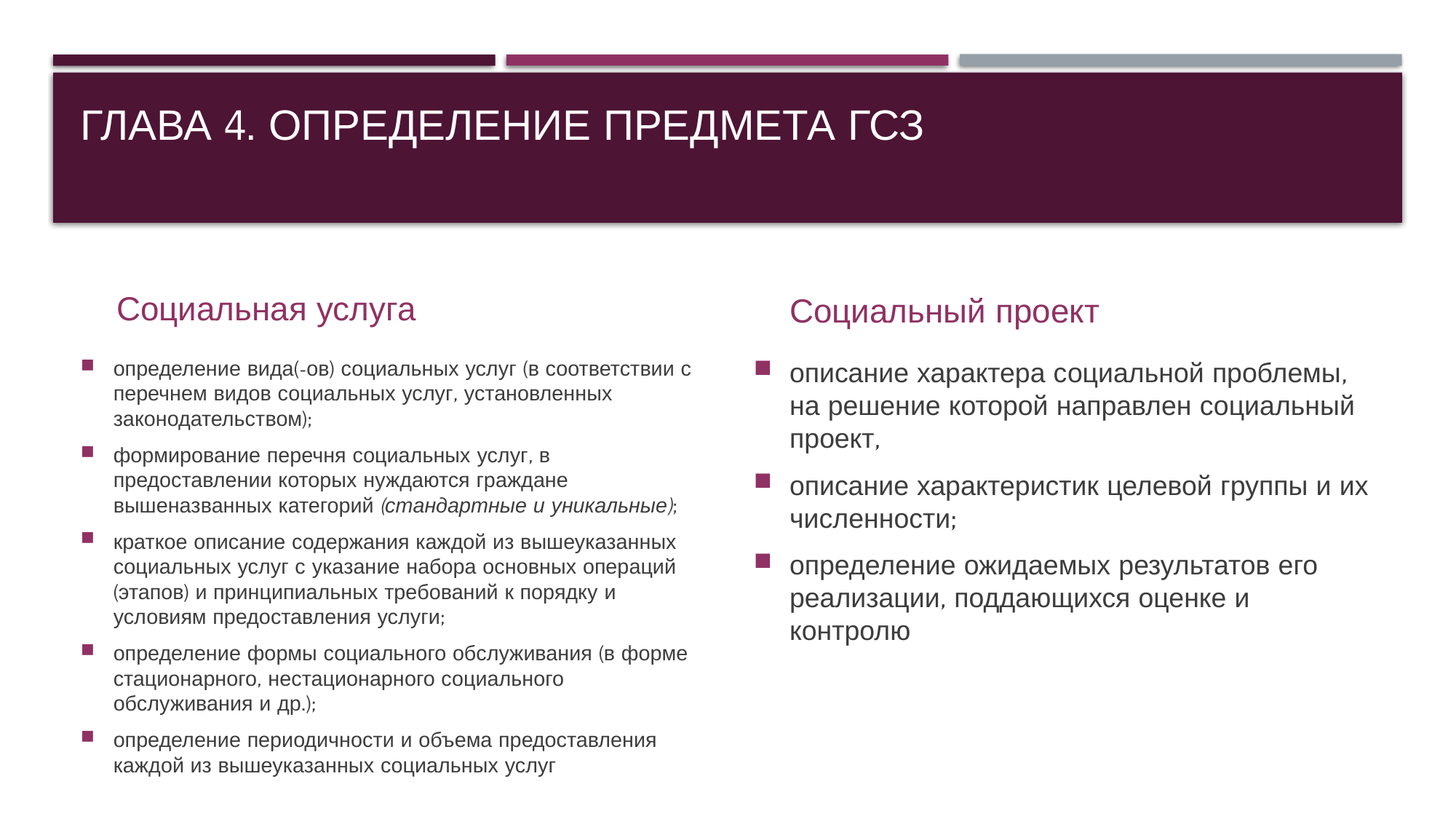

# ГЛАВА 4. ОПРЕДЕЛЕНИЕ ПРЕДМЕТА ГСЗ
Социальная услуга
Социальный проект
определение вида(-ов) социальных услуг (в соответствии с перечнем видов социальных услуг, установленных законодательством);
формирование перечня социальных услуг, в предоставлении которых нуждаются граждане вышеназванных категорий (стандартные и уникальные);
краткое описание содержания каждой из вышеуказанных социальных услуг с указание набора основных операций (этапов) и принципиальных требований к порядку и условиям предоставления услуги;
определение формы социального обслуживания (в форме стационарного, нестационарного социального обслуживания и др.);
определение периодичности и объема предоставления каждой из вышеуказанных социальных услуг
описание характера социальной проблемы, на решение которой направлен социальный проект,
описание характеристик целевой группы и их численности;
определение ожидаемых результатов его реализации, поддающихся оценке и контролю